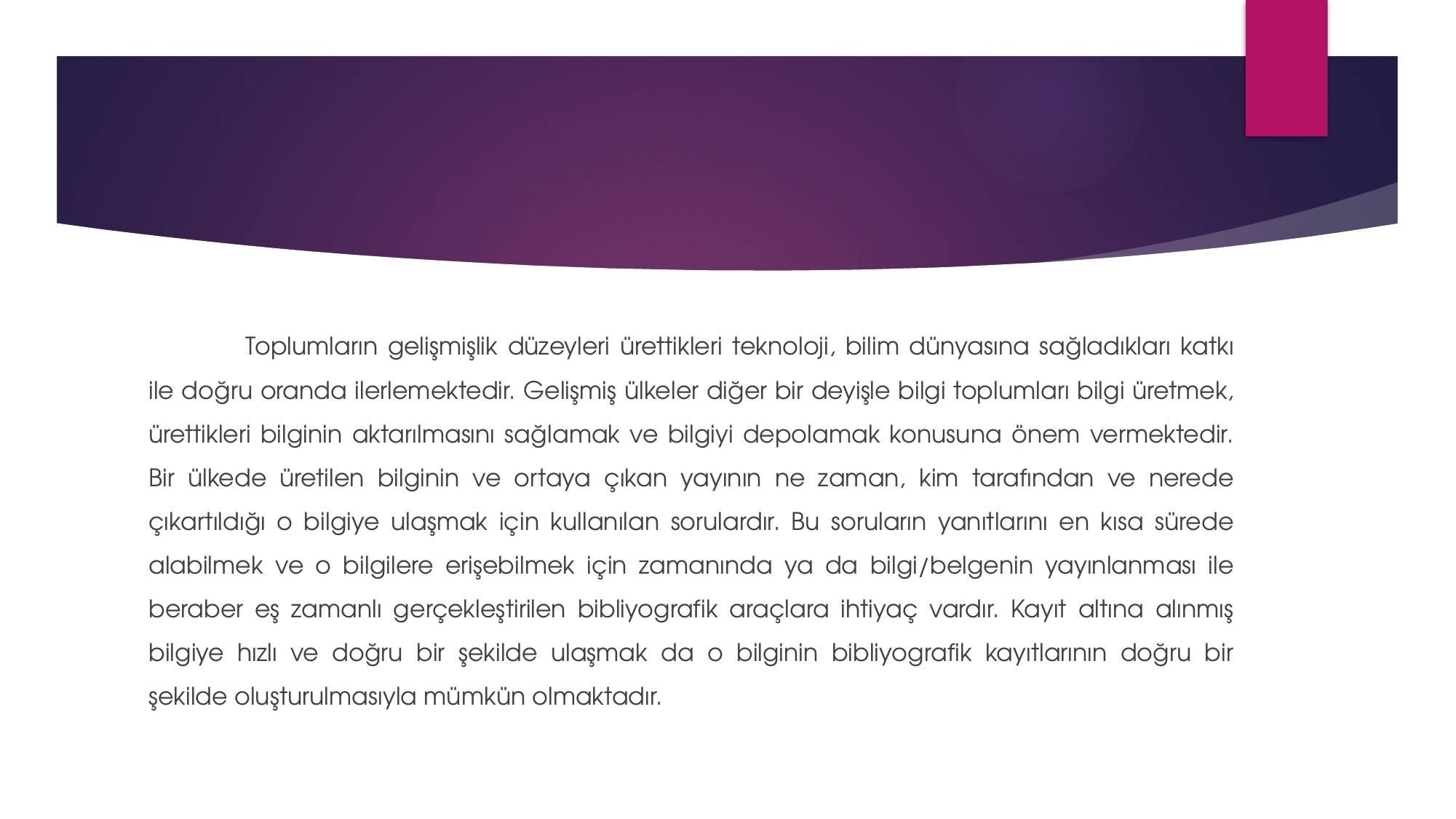

#
	Toplumların gelişmişlik düzeyleri ürettikleri teknoloji, bilim dünyasına sağladıkları katkı ile doğru oranda ilerlemektedir. Gelişmiş ülkeler diğer bir deyişle bilgi toplumları bilgi üretmek, ürettikleri bilginin aktarılmasını sağlamak ve bilgiyi depolamak konusuna önem vermektedir. Bir ülkede üretilen bilginin ve ortaya çıkan yayının ne zaman, kim tarafından ve nerede çıkartıldığı o bilgiye ulaşmak için kullanılan sorulardır. Bu soruların yanıtlarını en kısa sürede alabilmek ve o bilgilere erişebilmek için zamanında ya da bilgi/belgenin yayınlanması ile beraber eş zamanlı gerçekleştirilen bibliyografik araçlara ihtiyaç vardır. Kayıt altına alınmış bilgiye hızlı ve doğru bir şekilde ulaşmak da o bilginin bibliyografik kayıtlarının doğru bir şekilde oluşturulmasıyla mümkün olmaktadır.